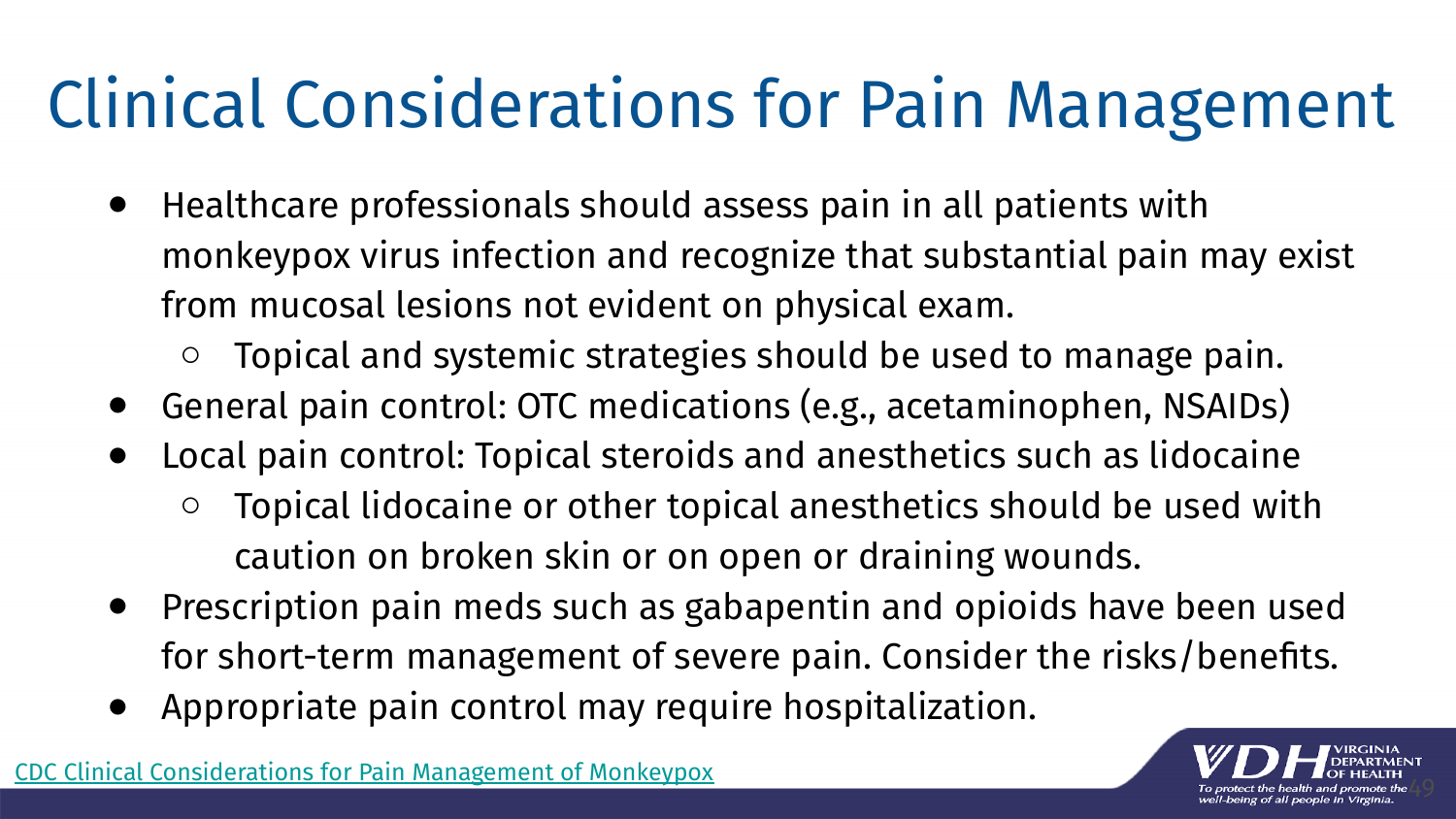

# Clinical Considerations for Pain Management
Healthcare professionals should assess pain in all patients with monkeypox virus infection and recognize that substantial pain may exist from mucosal lesions not evident on physical exam.
Topical and systemic strategies should be used to manage pain.
General pain control: OTC medications (e.g., acetaminophen, NSAIDs)
Local pain control: Topical steroids and anesthetics such as lidocaine
Topical lidocaine or other topical anesthetics should be used with caution on broken skin or on open or draining wounds.
Prescription pain meds such as gabapentin and opioids have been used for short-term management of severe pain. Consider the risks/benefits.
Appropriate pain control may require hospitalization.
CDC Clinical Considerations for Pain Management of Monkeypox
49